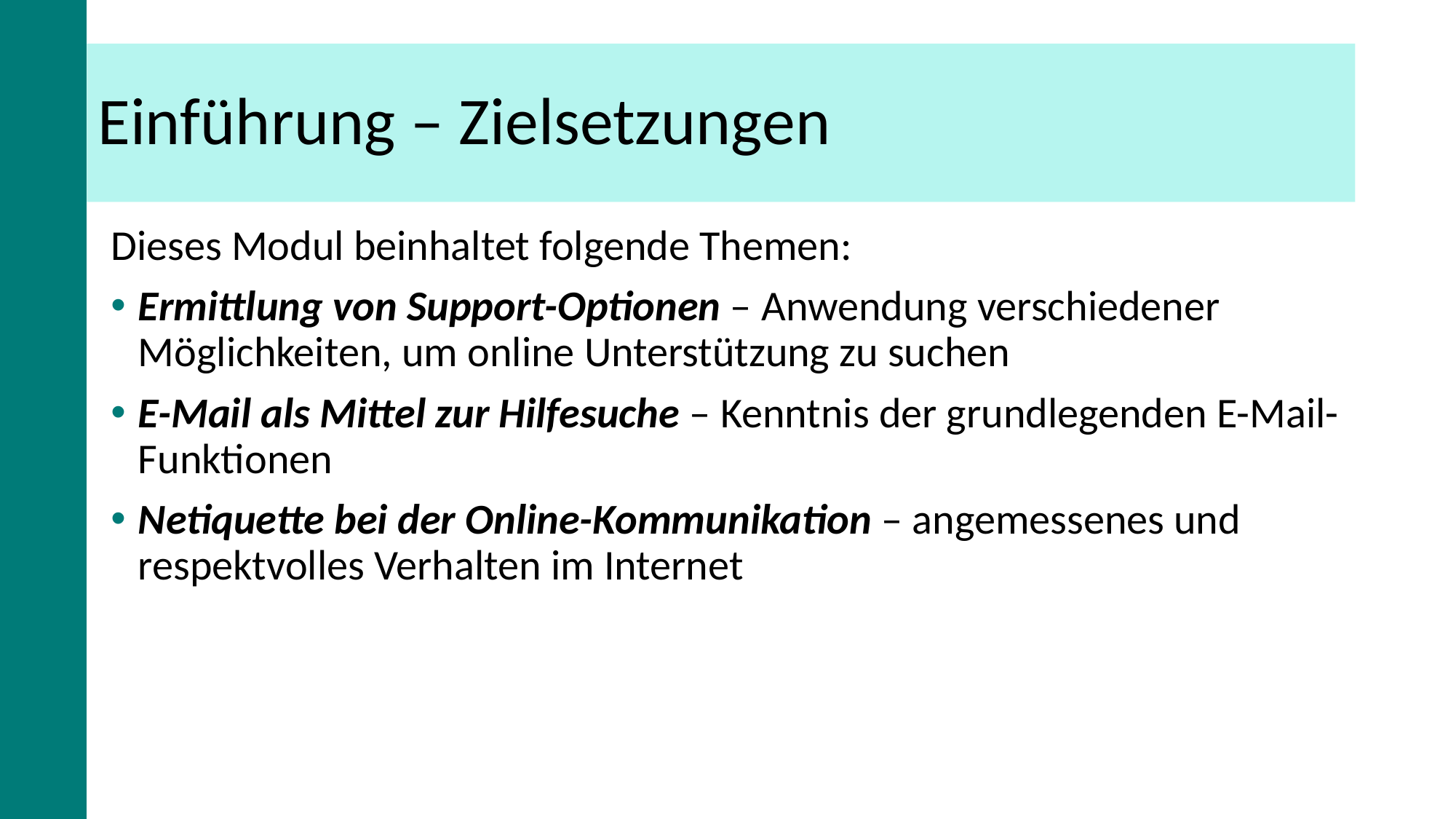

# Einführung – Zielsetzungen
Dieses Modul beinhaltet folgende Themen:
Ermittlung von Support-Optionen – Anwendung verschiedener Möglichkeiten, um online Unterstützung zu suchen
E-Mail als Mittel zur Hilfesuche – Kenntnis der grundlegenden E-Mail-Funktionen
Netiquette bei der Online-Kommunikation – angemessenes und respektvolles Verhalten im Internet